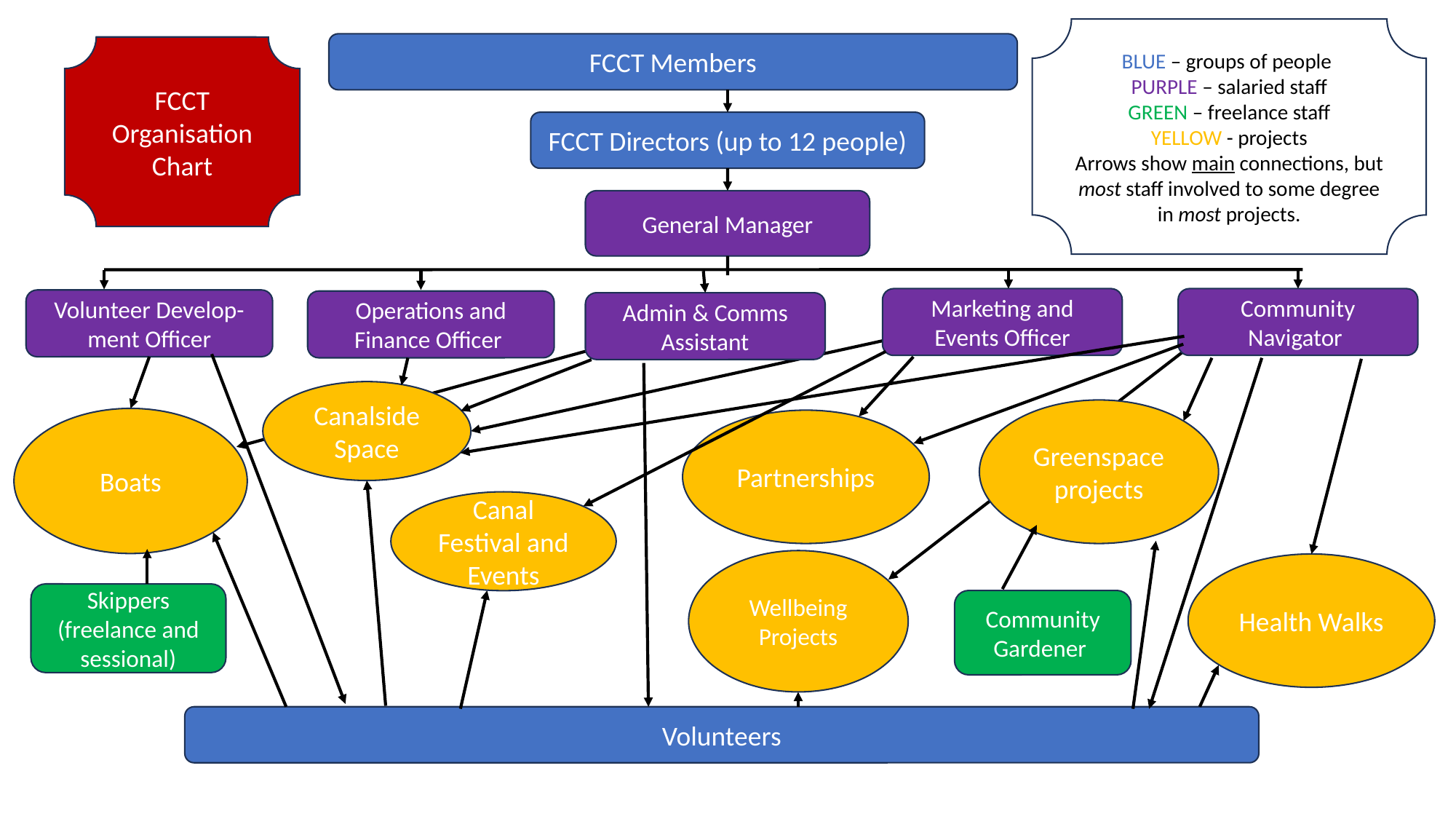

BLUE – groups of people
PURPLE – salaried staff
GREEN – freelance staff
YELLOW - projects
Arrows show main connections, but most staff involved to some degree in most projects.
FCCT Members
FCCT Organisation Chart
FCCT Directors (up to 12 people)
General Manager
Marketing and Events Officer
Community Navigator
Volunteer Develop-ment Officer
Operations and Finance Officer

Admin & Comms Assistant

Canalside Space
Greenspace projects
Boats
Partnerships
Canal Festival and Events
Wellbeing Projects
Health Walks
Skippers (freelance and sessional)
Community Gardener
Volunteers